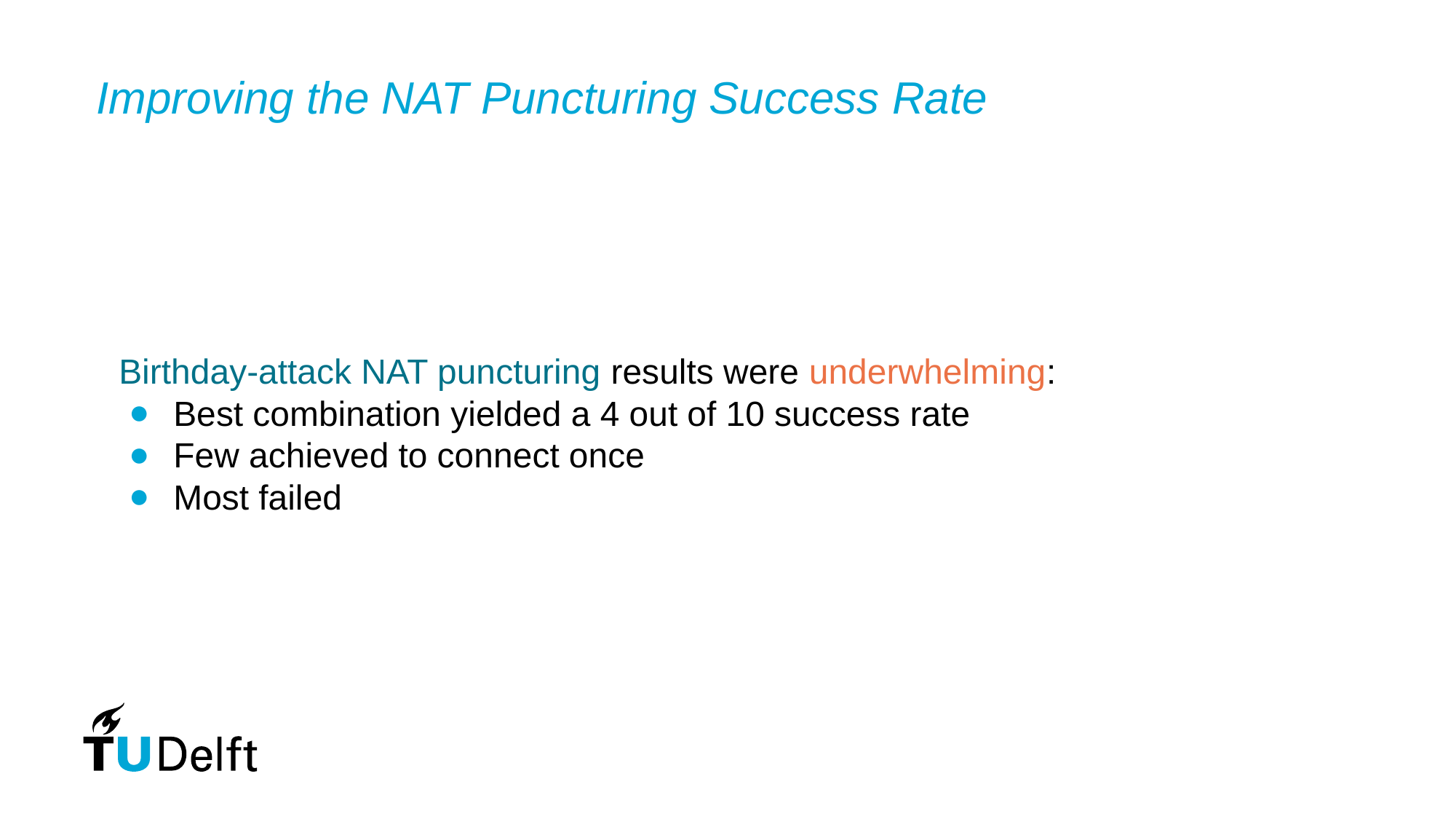

Improving the NAT Puncturing Success Rate
Birthday-attack NAT puncturing results were underwhelming:
Best combination yielded a 4 out of 10 success rate
Few achieved to connect once
Most failed